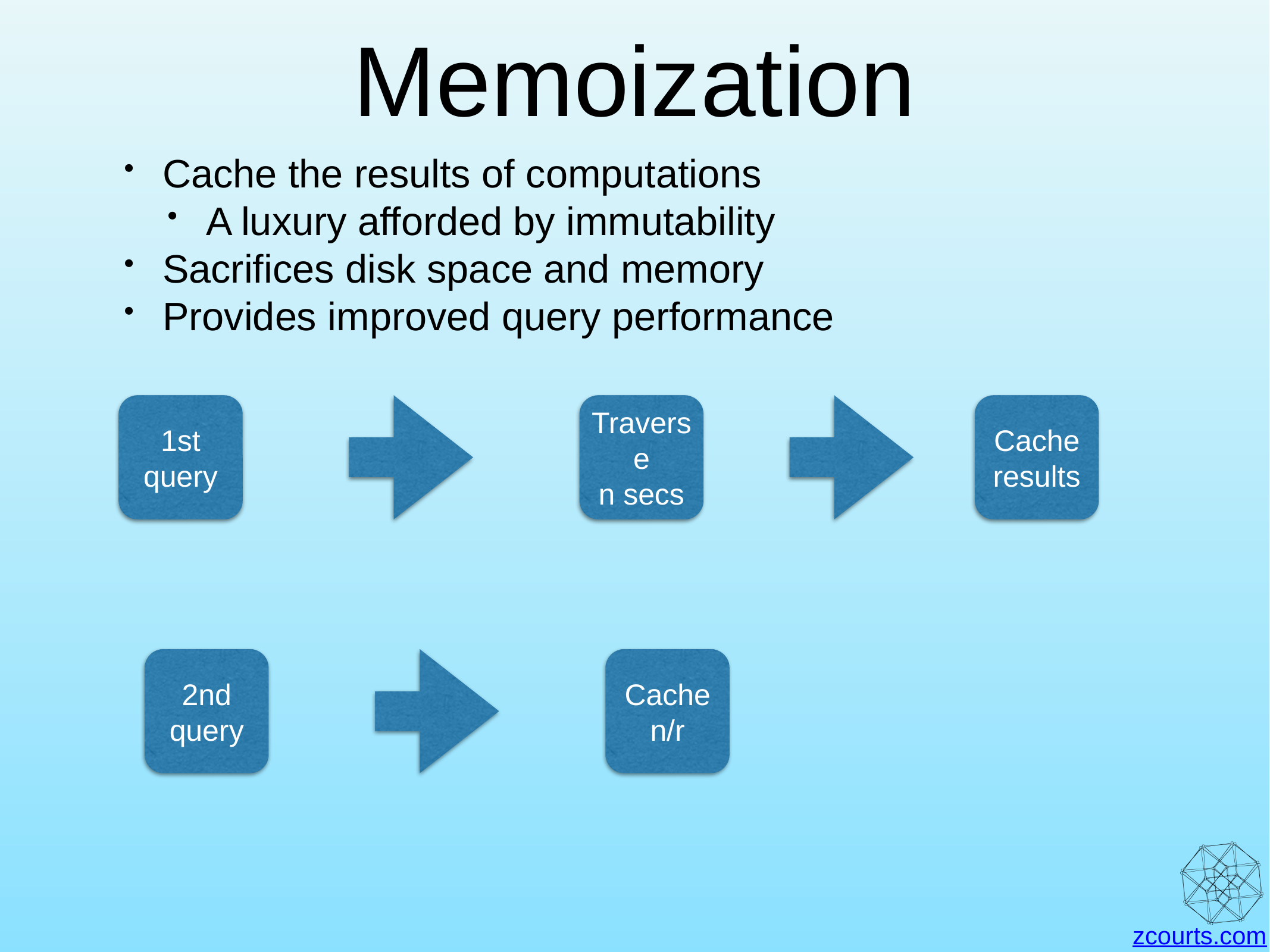

# Memoization
Cache the results of computations
A luxury afforded by immutability
Sacrifices disk space and memory
Provides improved query performance
1st query

Traverse
n secs

Cache results
2nd query

Cache
n/r
15